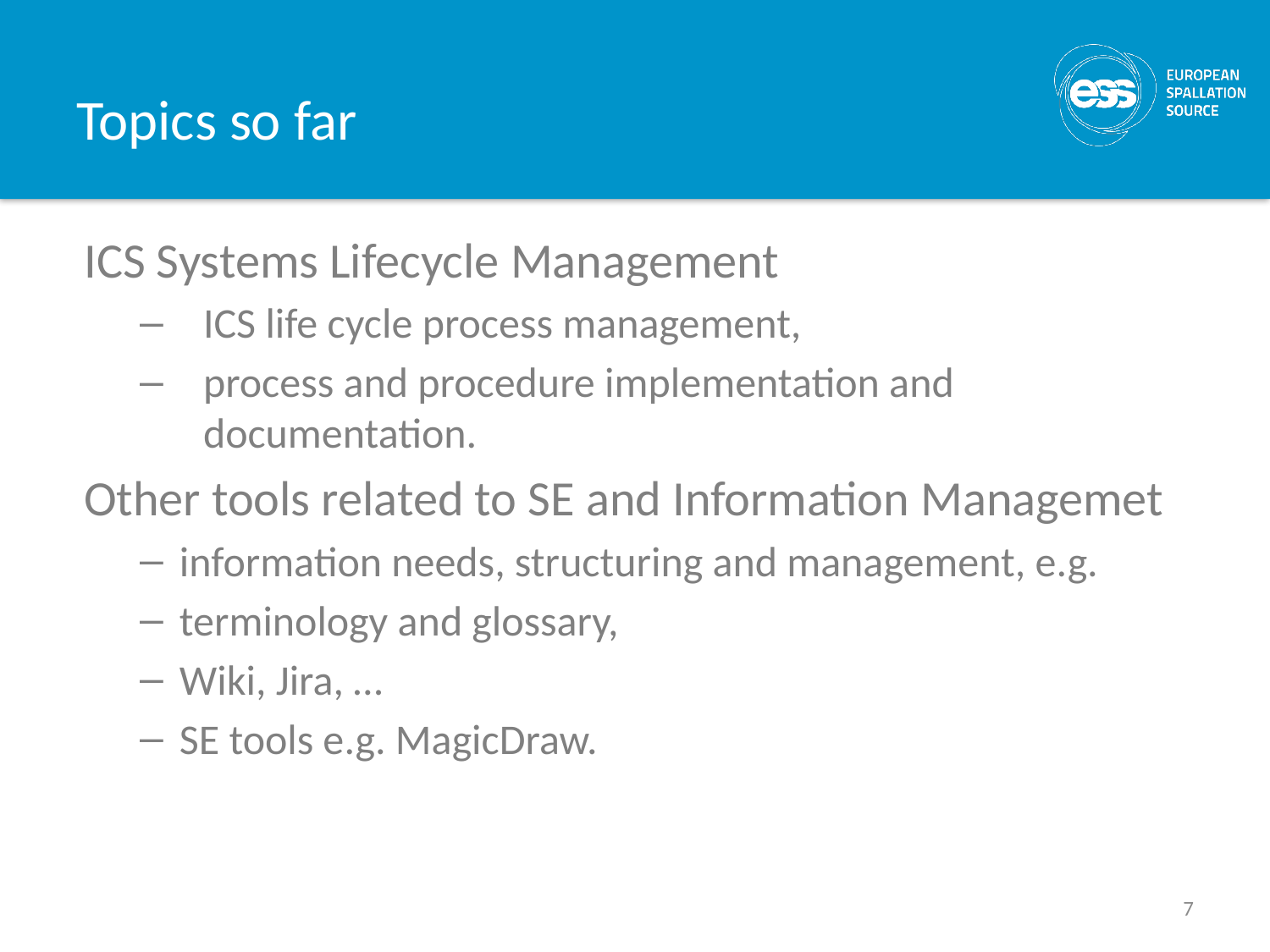

# Topics so far
ICS Systems Lifecycle Management
ICS life cycle process management,
process and procedure implementation and documentation.
Other tools related to SE and Information Managemet
information needs, structuring and management, e.g.
terminology and glossary,
Wiki, Jira, …
SE tools e.g. MagicDraw.
7